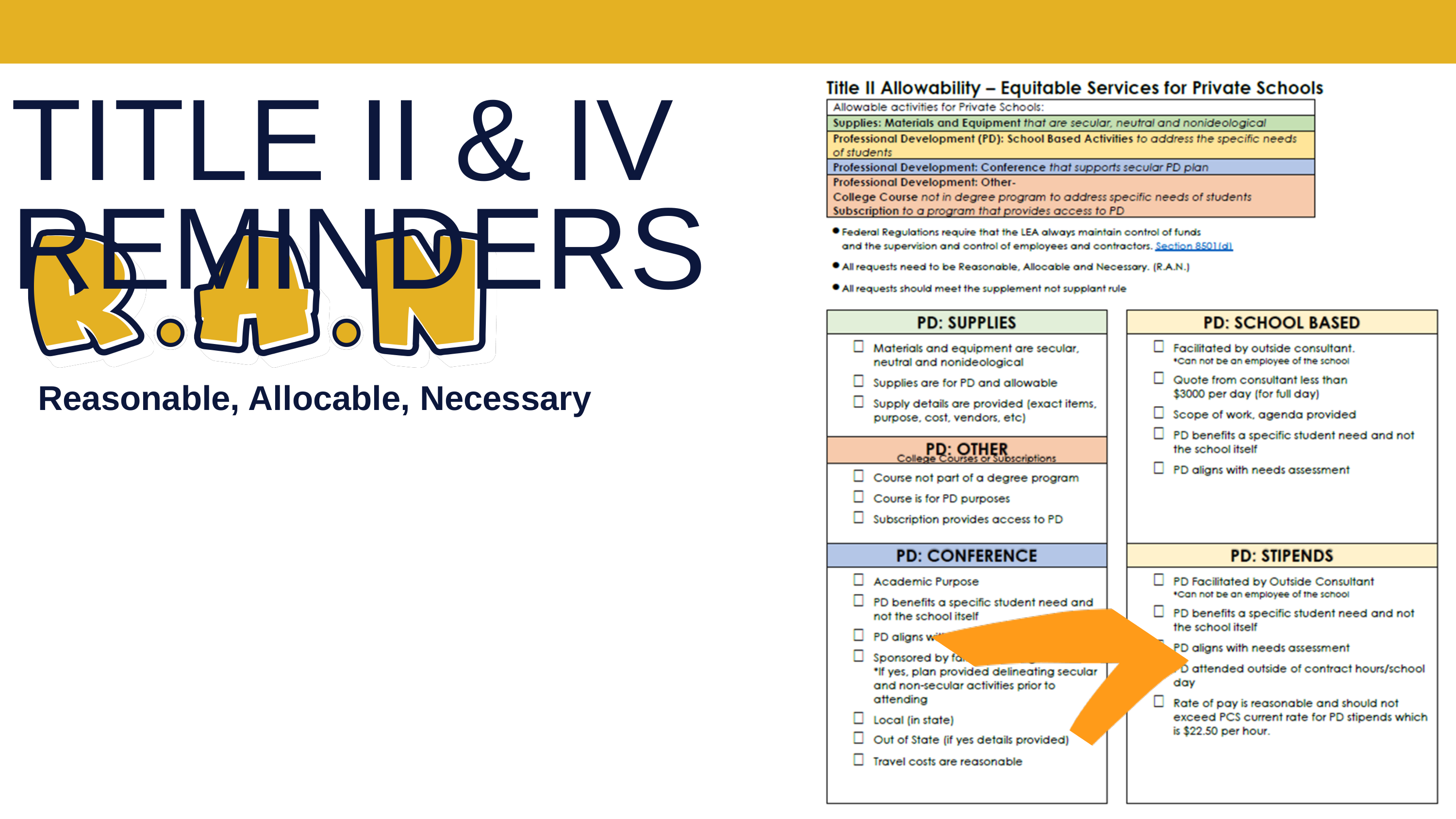

TITLE II & IV REMINDERS

Reasonable, Allocable, Necessary